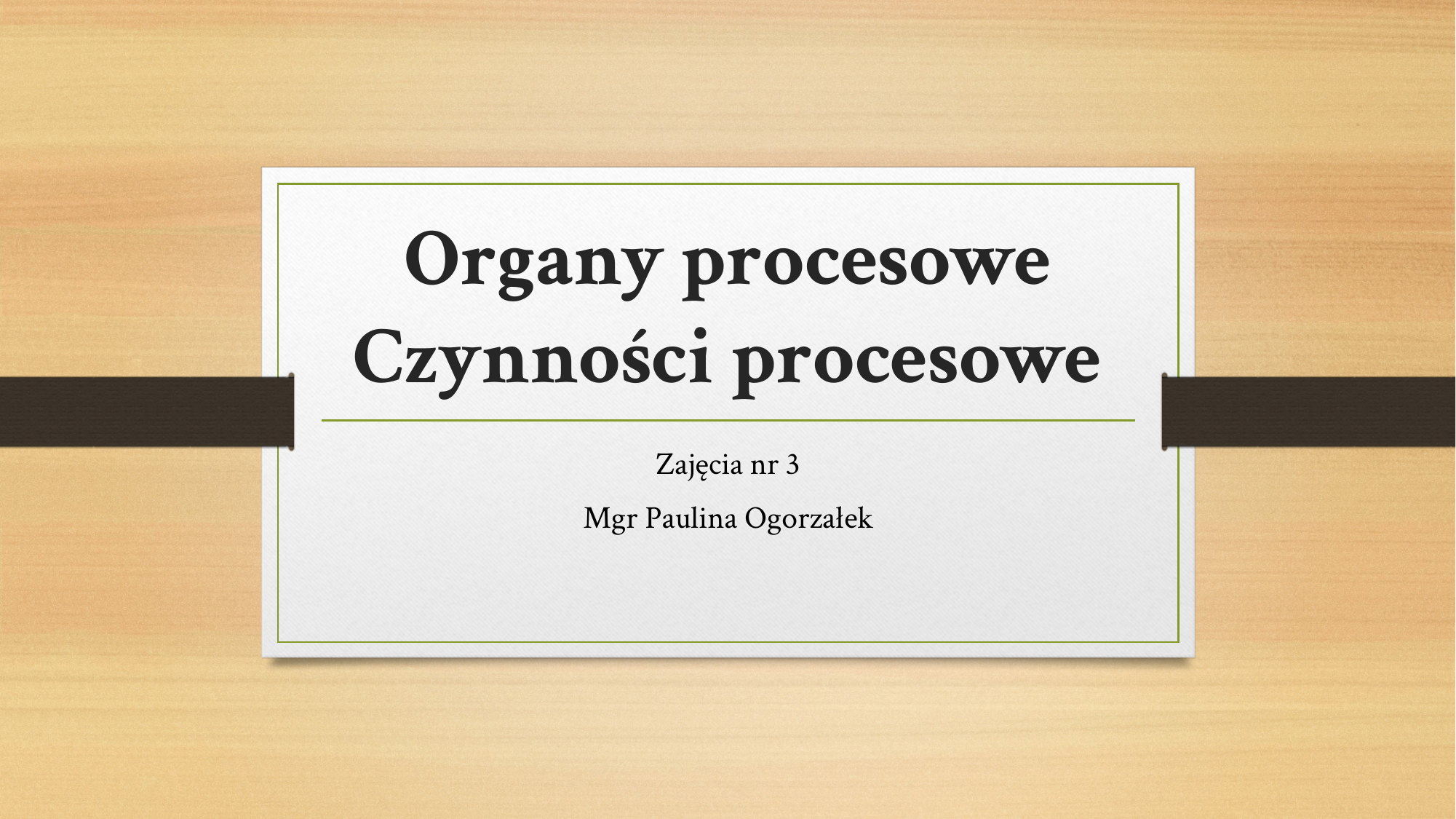

# Organy procesowe Czynności procesowe
Zajęcia nr 3
Mgr Paulina Ogorzałek